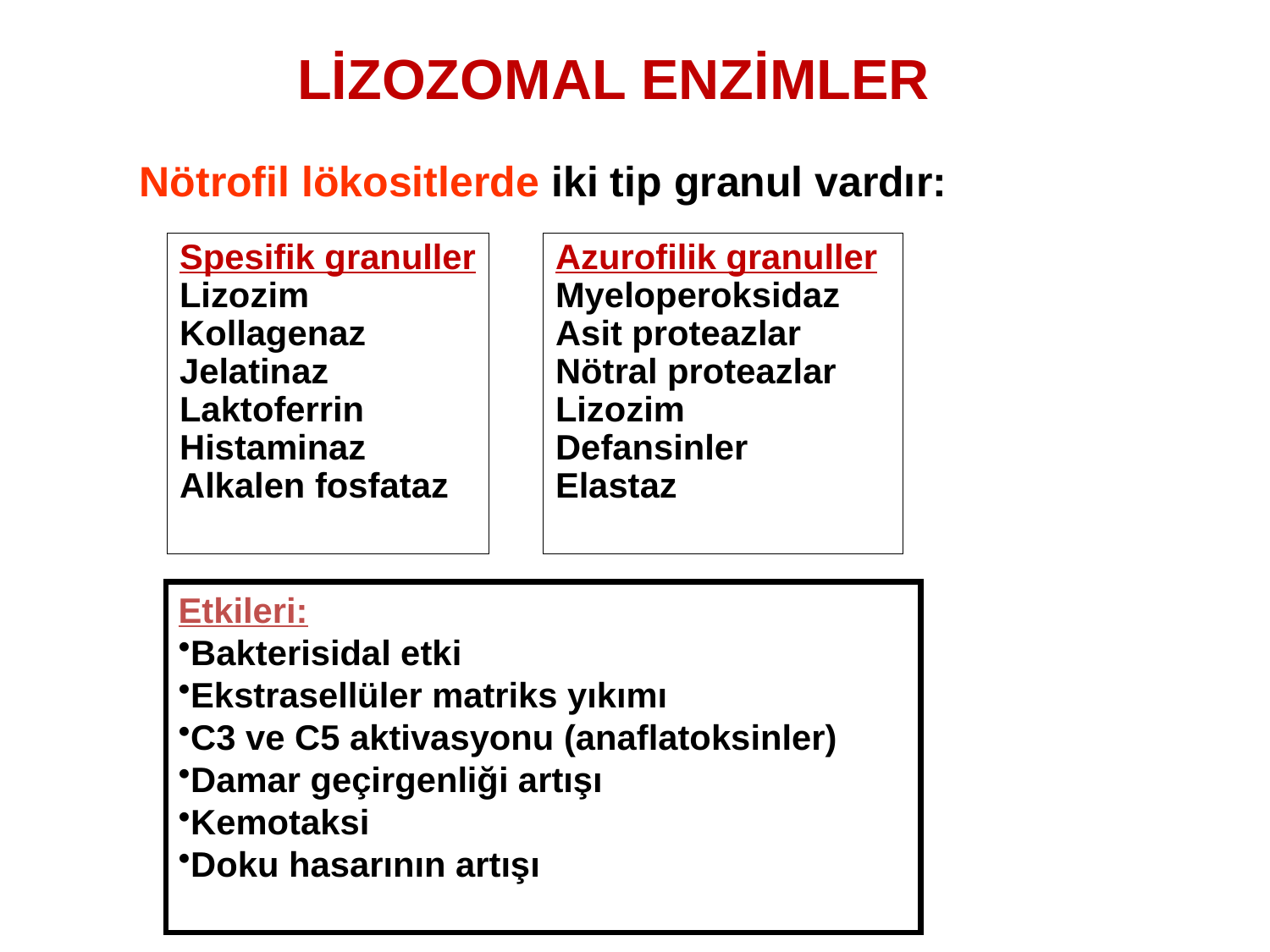

LİZOZOMAL ENZİMLER
Nötrofil lökositlerde iki tip granul vardır:
Spesifik granuller
Lizozim
Kollagenaz
Jelatinaz
Laktoferrin
Histaminaz
Alkalen fosfataz

Azurofilik granuller
Myeloperoksidaz
Asit proteazlar
Nötral proteazlar
Lizozim
Defansinler
Elastaz

Etkileri:
Bakterisidal etki
Ekstrasellüler matriks yıkımı
C3 ve C5 aktivasyonu (anaflatoksinler)
Damar geçirgenliği artışı
Kemotaksi
Doku hasarının artışı